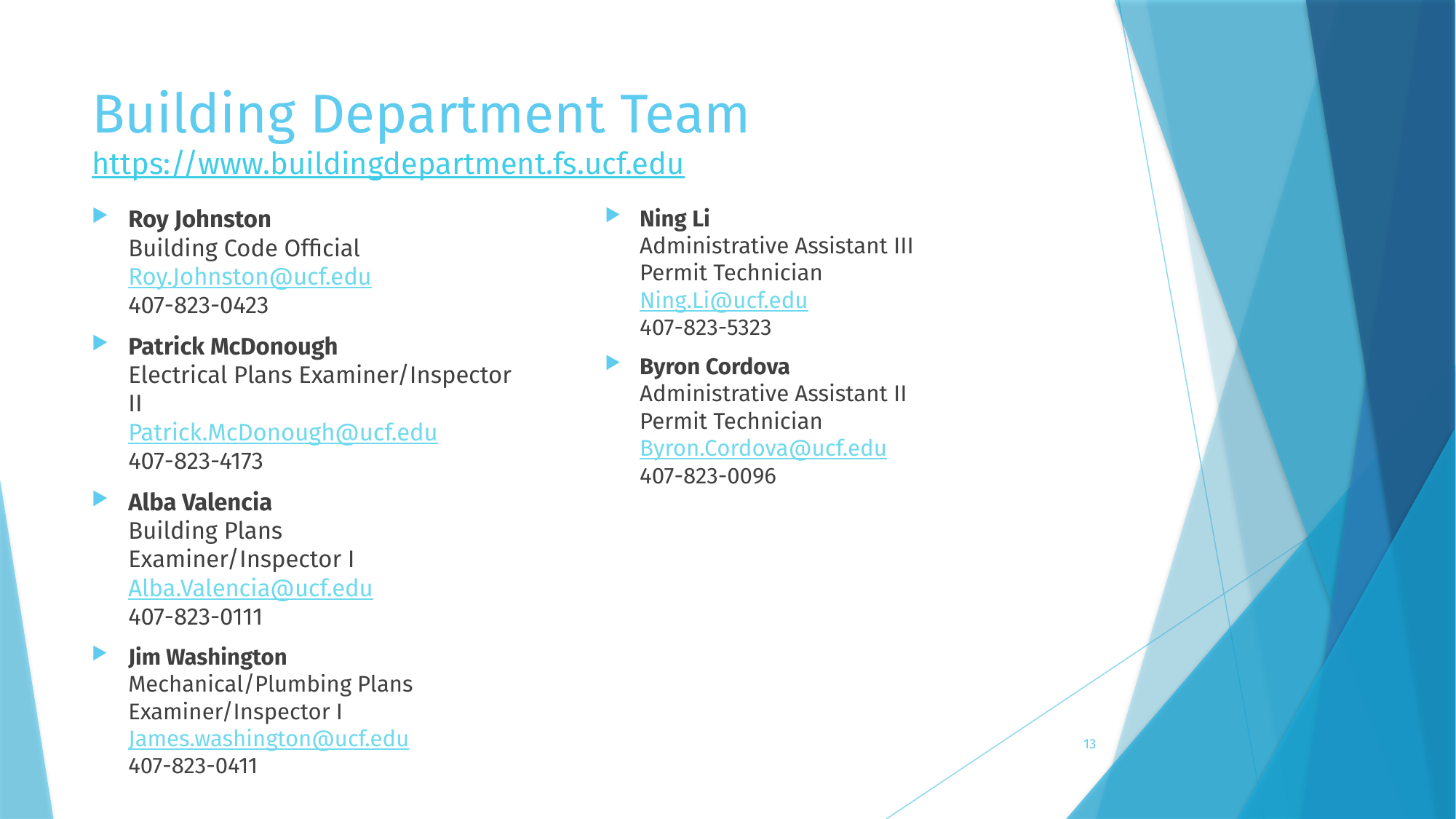

# Building Department Team https://www.buildingdepartment.fs.ucf.edu
Roy Johnston
Building Code Official
Roy.Johnston@ucf.edu
407-823-0423
Patrick McDonough
Electrical Plans Examiner/Inspector II
Patrick.McDonough@ucf.edu
407-823-4173
Alba Valencia
Building Plans
Examiner/Inspector I
Alba.Valencia@ucf.edu
407-823-0111
Jim Washington
Mechanical/Plumbing Plans
Examiner/Inspector I
James.washington@ucf.edu
407-823-0411

Ning Li
Administrative Assistant III
Permit Technician
Ning.Li@ucf.edu
407-823-5323
Byron Cordova
Administrative Assistant II
Permit Technician
Byron.Cordova@ucf.edu
407-823-0096

13